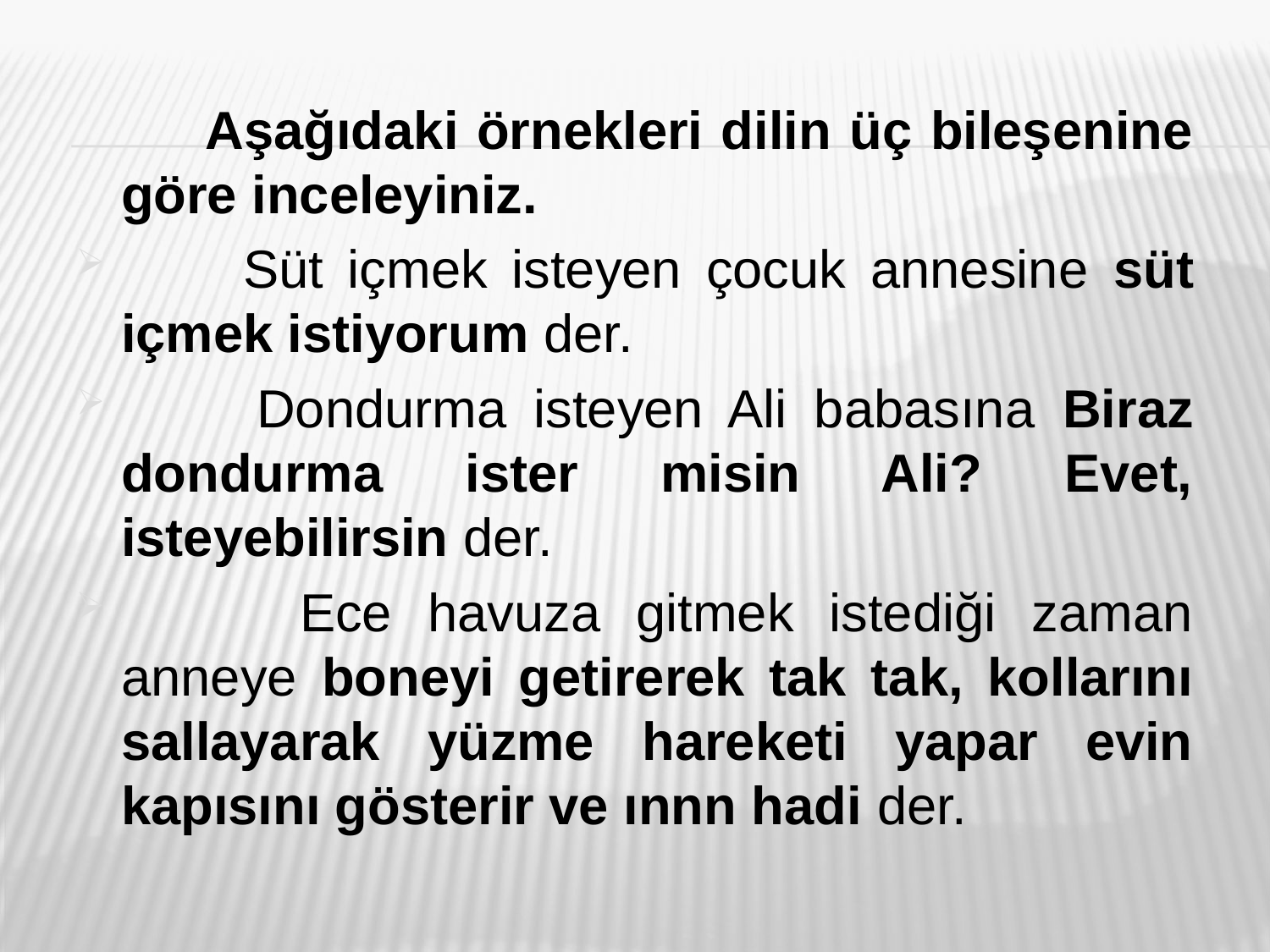

Aşağıdaki örnekleri dilin üç bileşenine göre inceleyiniz.
     Süt içmek isteyen çocuk annesine süt içmek istiyorum der.
     Dondurma isteyen Ali babasına Biraz dondurma ister misin Ali? Evet, isteyebilirsin der.
     Ece havuza gitmek istediği zaman anneye boneyi getirerek tak tak, kollarını sallayarak yüzme hareketi yapar evin kapısını gösterir ve ınnn hadi der.